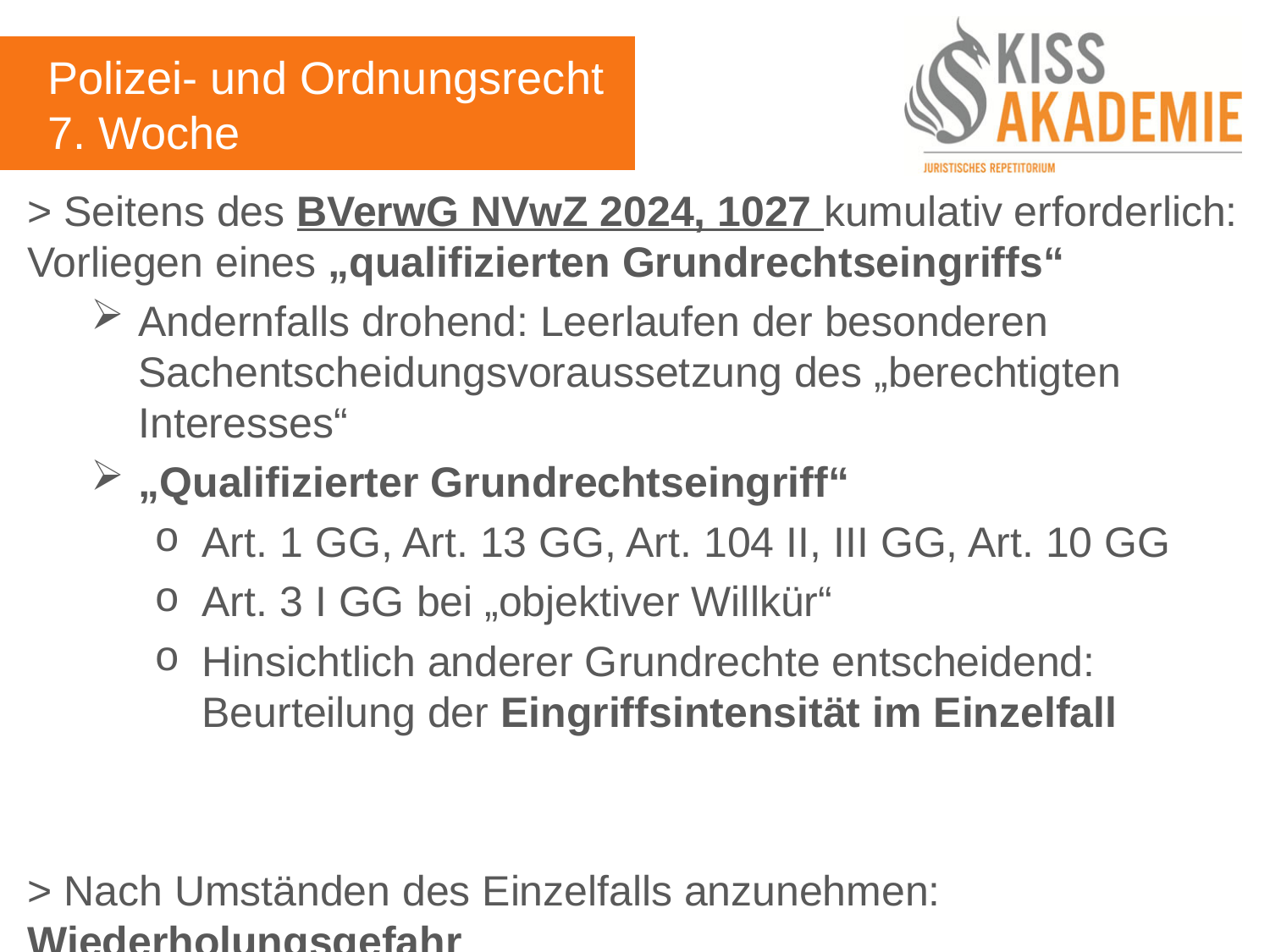

Polizei- und Ordnungsrecht
7. Woche
> Seitens des BVerwG NVwZ 2024, 1027 kumulativ erforderlich: Vorliegen eines „qualifizierten Grundrechtseingriffs“
Andernfalls drohend: Leerlaufen der besonderen Sachentscheidungsvoraussetzung des „berechtigten Interesses“
„Qualifizierter Grundrechtseingriff“
Art. 1 GG, Art. 13 GG, Art. 104 II, III GG, Art. 10 GG
Art. 3 I GG bei „objektiver Willkür“
Hinsichtlich anderer Grundrechte entscheidend: Beurteilung der Eingriffsintensität im Einzelfall

> Nach Umständen des Einzelfalls anzunehmen: Wiederholungsgefahr
> Fortsetzungsfeststellungsinteresse (+)